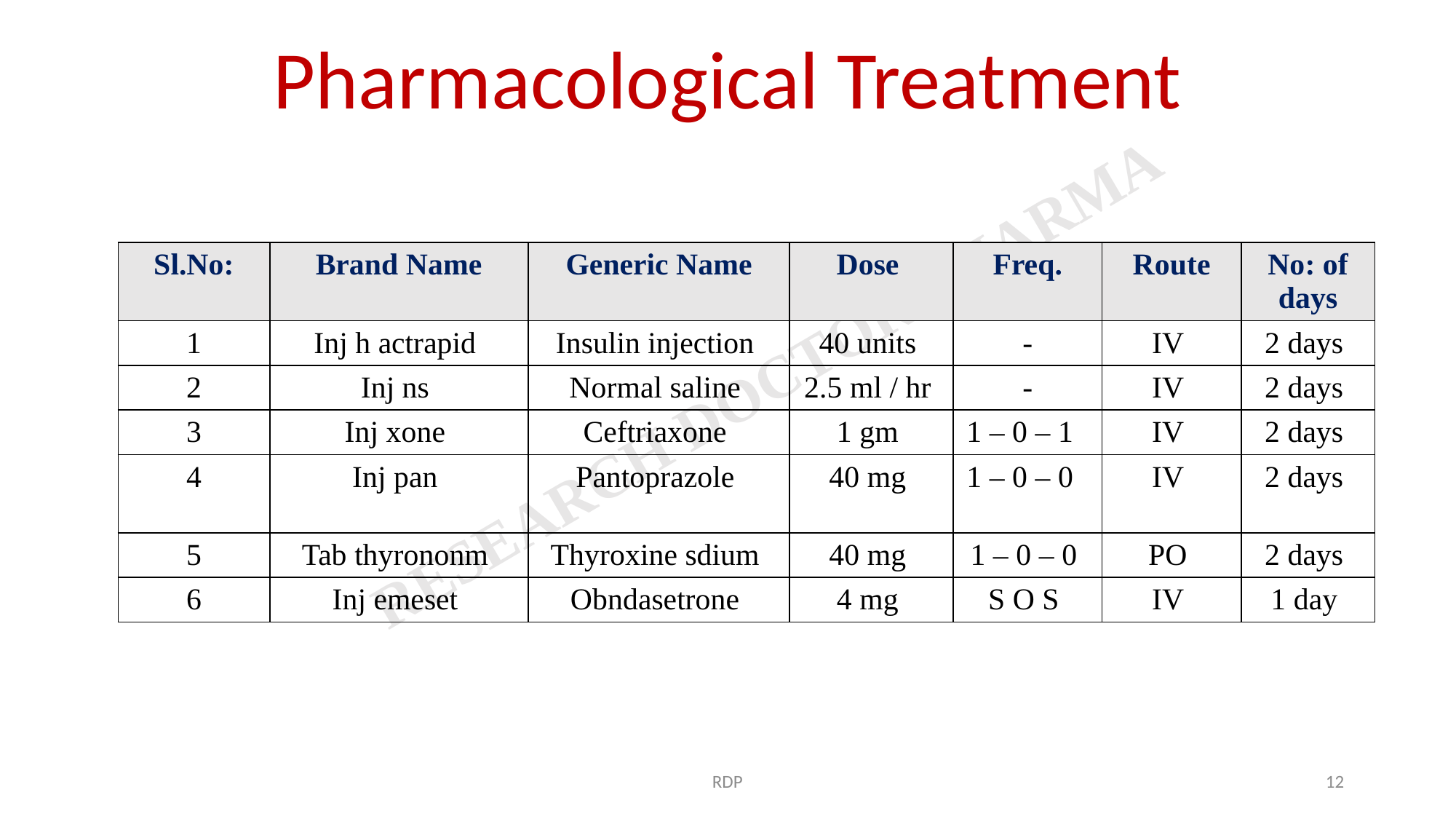

# Pharmacological Treatment
| Sl.No: | Brand Name | Generic Name | Dose | Freq. | Route | No: of days |
| --- | --- | --- | --- | --- | --- | --- |
| 1 | Inj h actrapid | Insulin injection | 40 units | - | IV | 2 days |
| 2 | Inj ns | Normal saline | 2.5 ml / hr | - | IV | 2 days |
| 3 | Inj xone | Ceftriaxone | 1 gm | 1 – 0 – 1 | IV | 2 days |
| 4 | Inj pan | Pantoprazole | 40 mg | 1 – 0 – 0 | IV | 2 days |
| 5 | Tab thyrononm | Thyroxine sdium | 40 mg | 1 – 0 – 0 | PO | 2 days |
| 6 | Inj emeset | Obndasetrone | 4 mg | S O S | IV | 1 day |
RDP
12